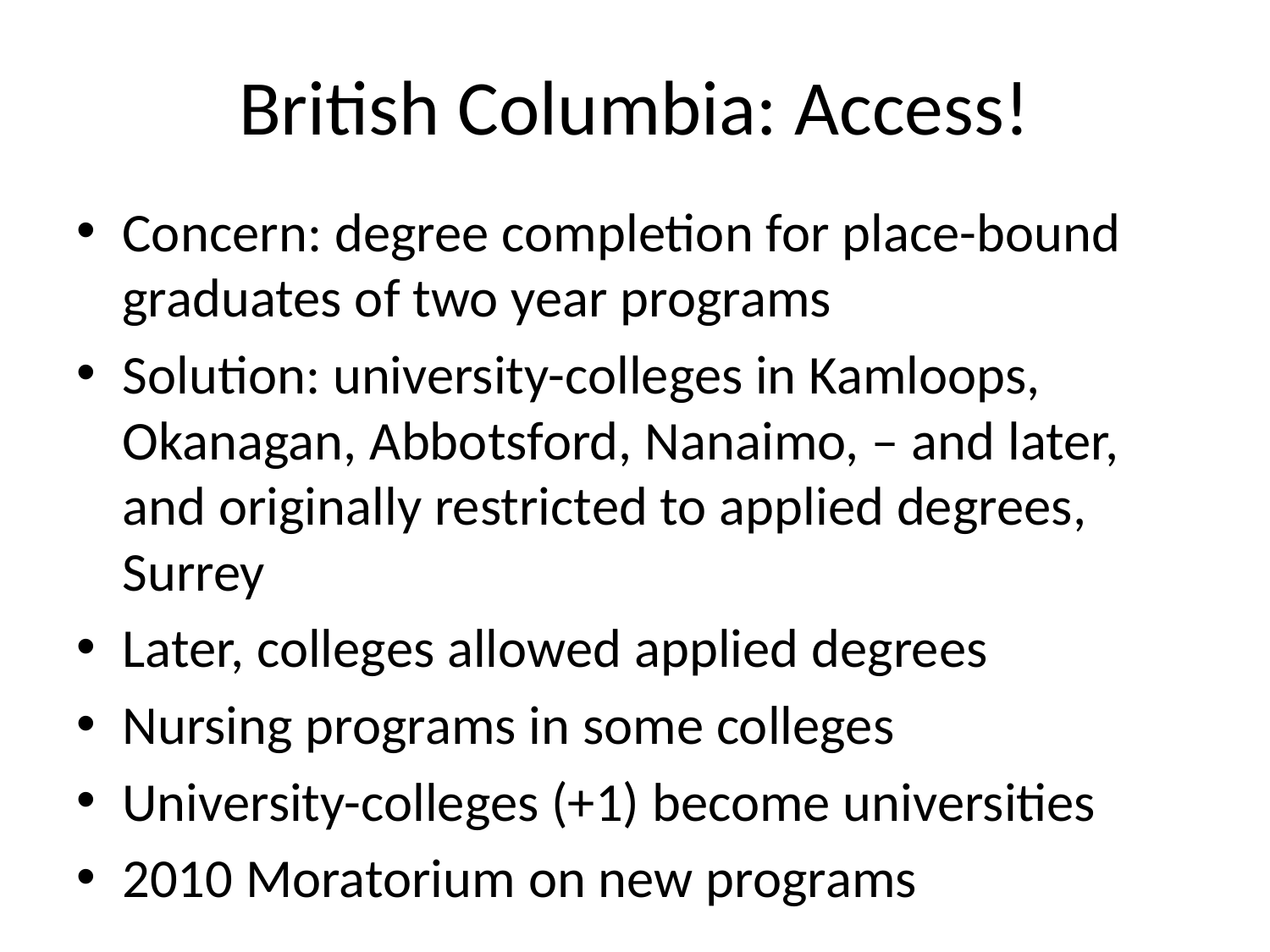

# British Columbia: Access!
Concern: degree completion for place-bound graduates of two year programs
Solution: university-colleges in Kamloops, Okanagan, Abbotsford, Nanaimo, – and later, and originally restricted to applied degrees, Surrey
Later, colleges allowed applied degrees
Nursing programs in some colleges
University-colleges (+1) become universities
2010 Moratorium on new programs